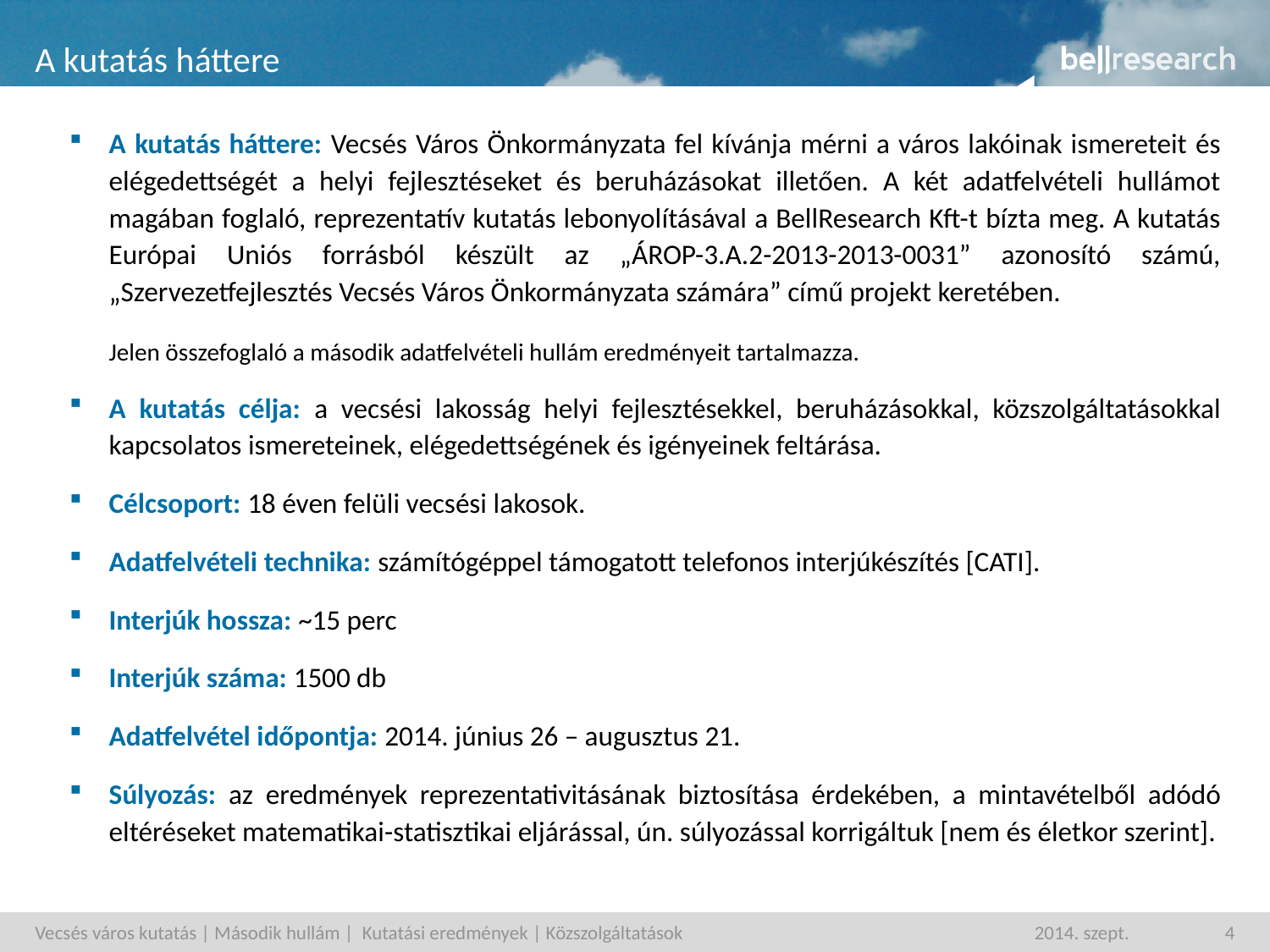

# A kutatás háttere
A kutatás háttere: Vecsés Város Önkormányzata fel kívánja mérni a város lakóinak ismereteit és elégedettségét a helyi fejlesztéseket és beruházásokat illetően. A két adatfelvételi hullámot magában foglaló, reprezentatív kutatás lebonyolításával a BellResearch Kft-t bízta meg. A kutatás Európai Uniós forrásból készült az „ÁROP-3.A.2-2013-2013-0031” azonosító számú, „Szervezetfejlesztés Vecsés Város Önkormányzata számára” című projekt keretében.
	Jelen összefoglaló a második adatfelvételi hullám eredményeit tartalmazza.
A kutatás célja: a vecsési lakosság helyi fejlesztésekkel, beruházásokkal, közszolgáltatásokkal kapcsolatos ismereteinek, elégedettségének és igényeinek feltárása.
Célcsoport: 18 éven felüli vecsési lakosok.
Adatfelvételi technika: számítógéppel támogatott telefonos interjúkészítés [CATI].
Interjúk hossza: ~15 perc
Interjúk száma: 1500 db
Adatfelvétel időpontja: 2014. június 26 – augusztus 21.
Súlyozás: az eredmények reprezentativitásának biztosítása érdekében, a mintavételből adódó eltéréseket matematikai-statisztikai eljárással, ún. súlyozással korrigáltuk [nem és életkor szerint].
Vecsés város kutatás | Második hullám |  Kutatási eredmények | Közszolgáltatások
2014. szept.
4